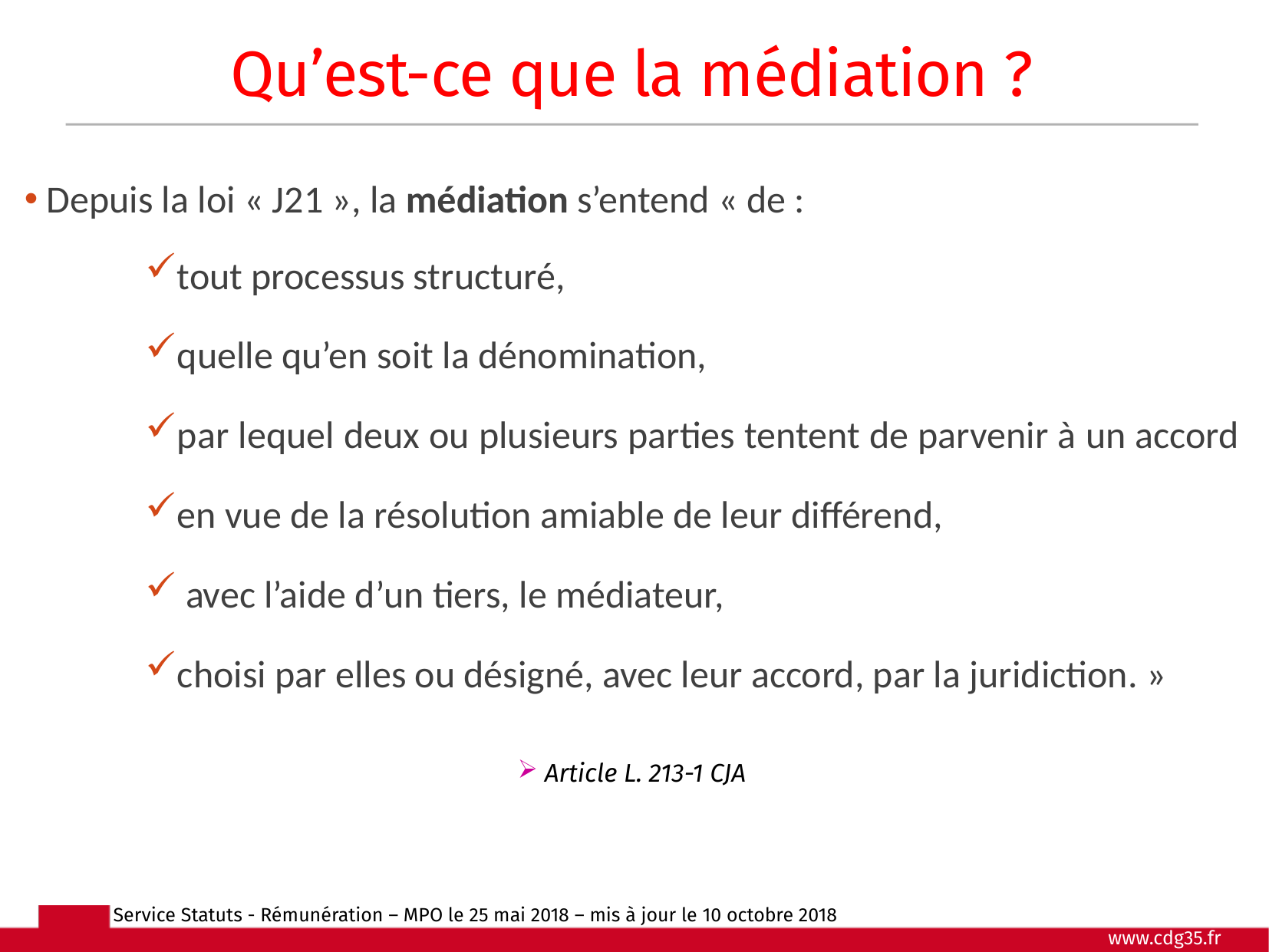

Qu’est-ce que la médiation ?

 Depuis la loi « J21 », la médiation s’entend « de :
tout processus structuré,
quelle qu’en soit la dénomination,
par lequel deux ou plusieurs parties tentent de parvenir à un accord
en vue de la résolution amiable de leur différend,
 avec l’aide d’un tiers, le médiateur,
choisi par elles ou désigné, avec leur accord, par la juridiction. »

 Article L. 213-1 CJA
Service Statuts - Rémunération – MPO le 25 mai 2018 – mis à jour le 10 octobre 2018